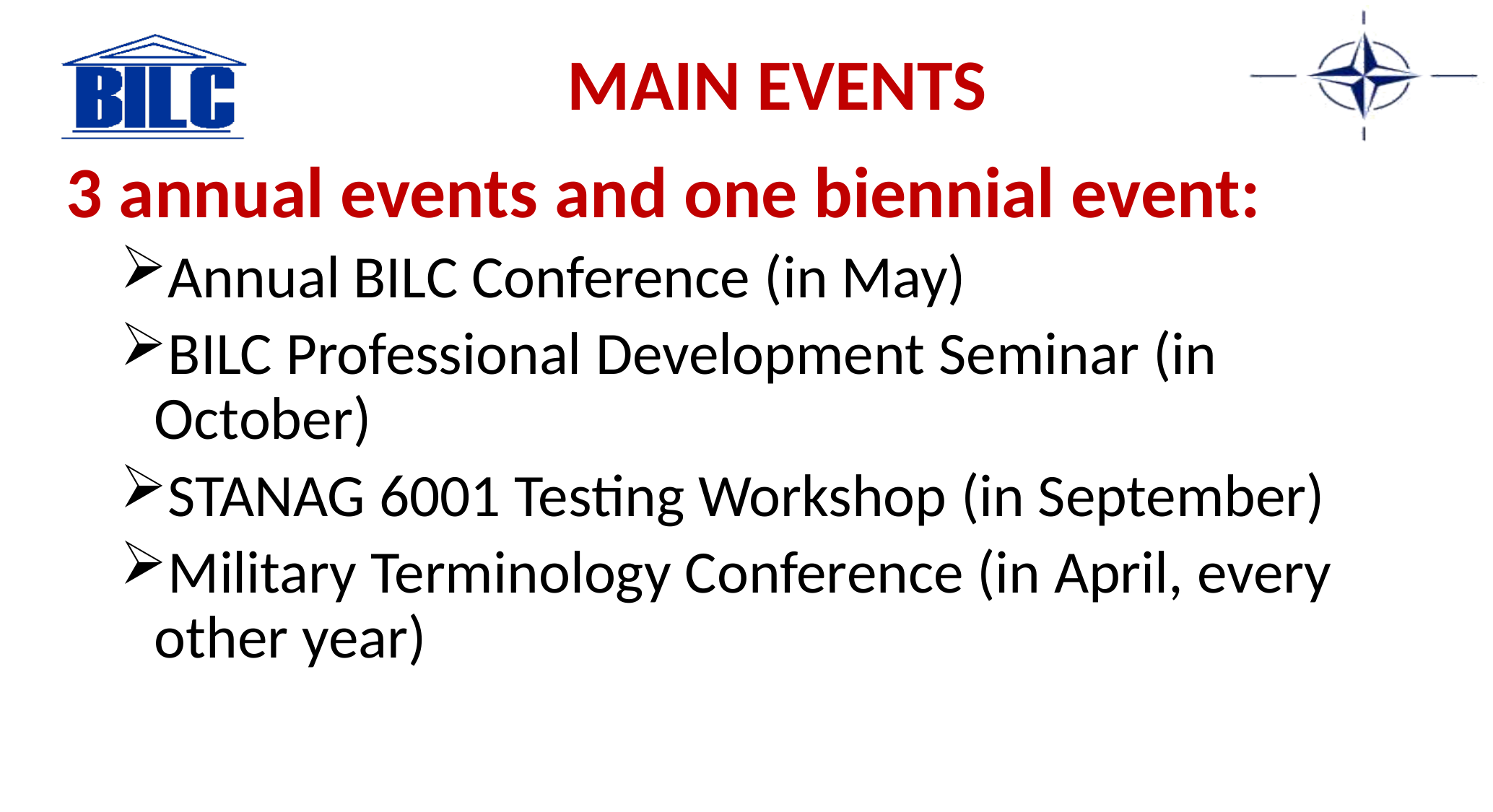

# MAIN EVENTS
3 annual events and one biennial event:
Annual BILC Conference (in May)
BILC Professional Development Seminar (in October)
STANAG 6001 Testing Workshop (in September)
Military Terminology Conference (in April, every other year)